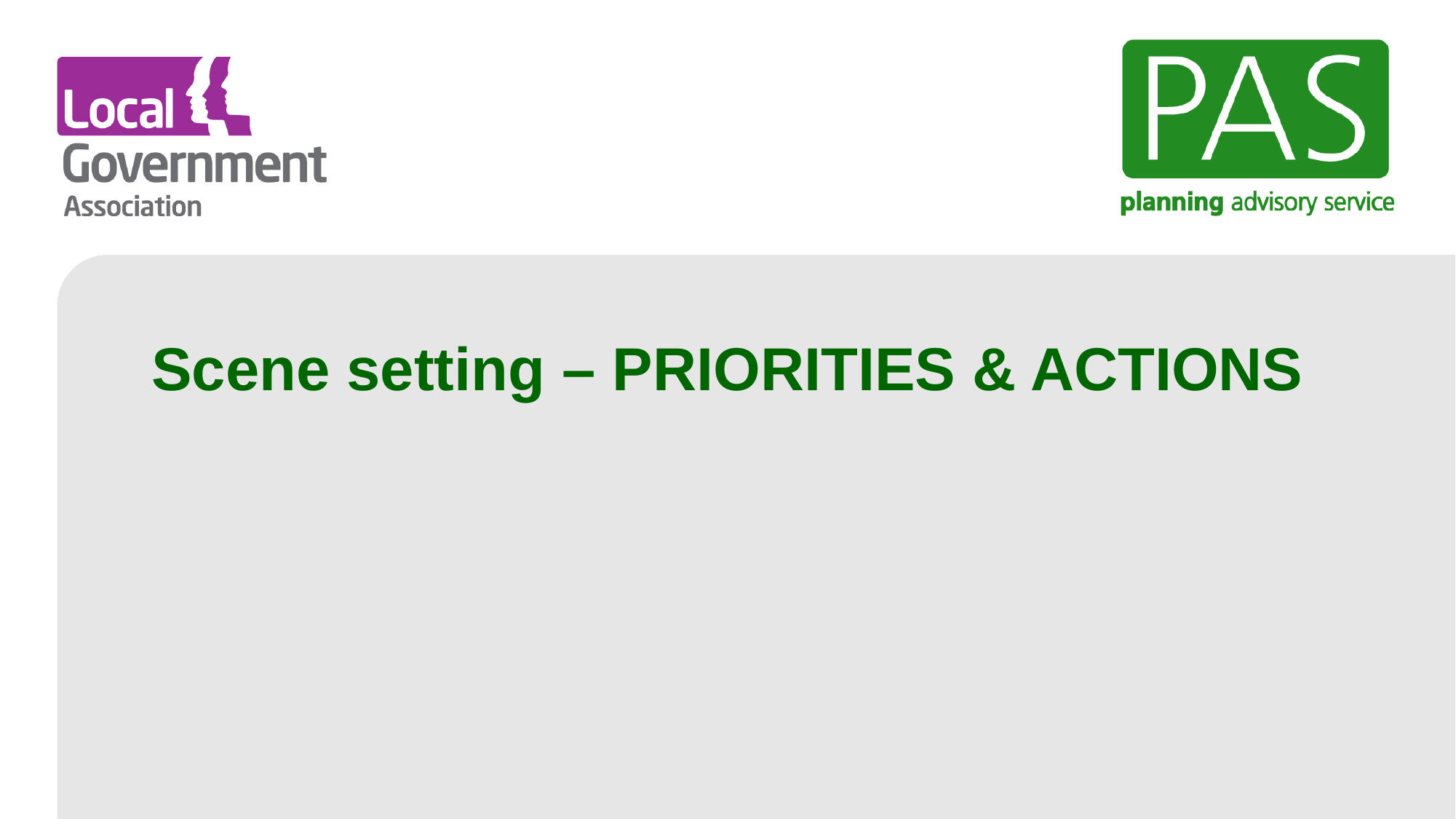

# Scene setting – PRIORITIES & ACTIONS